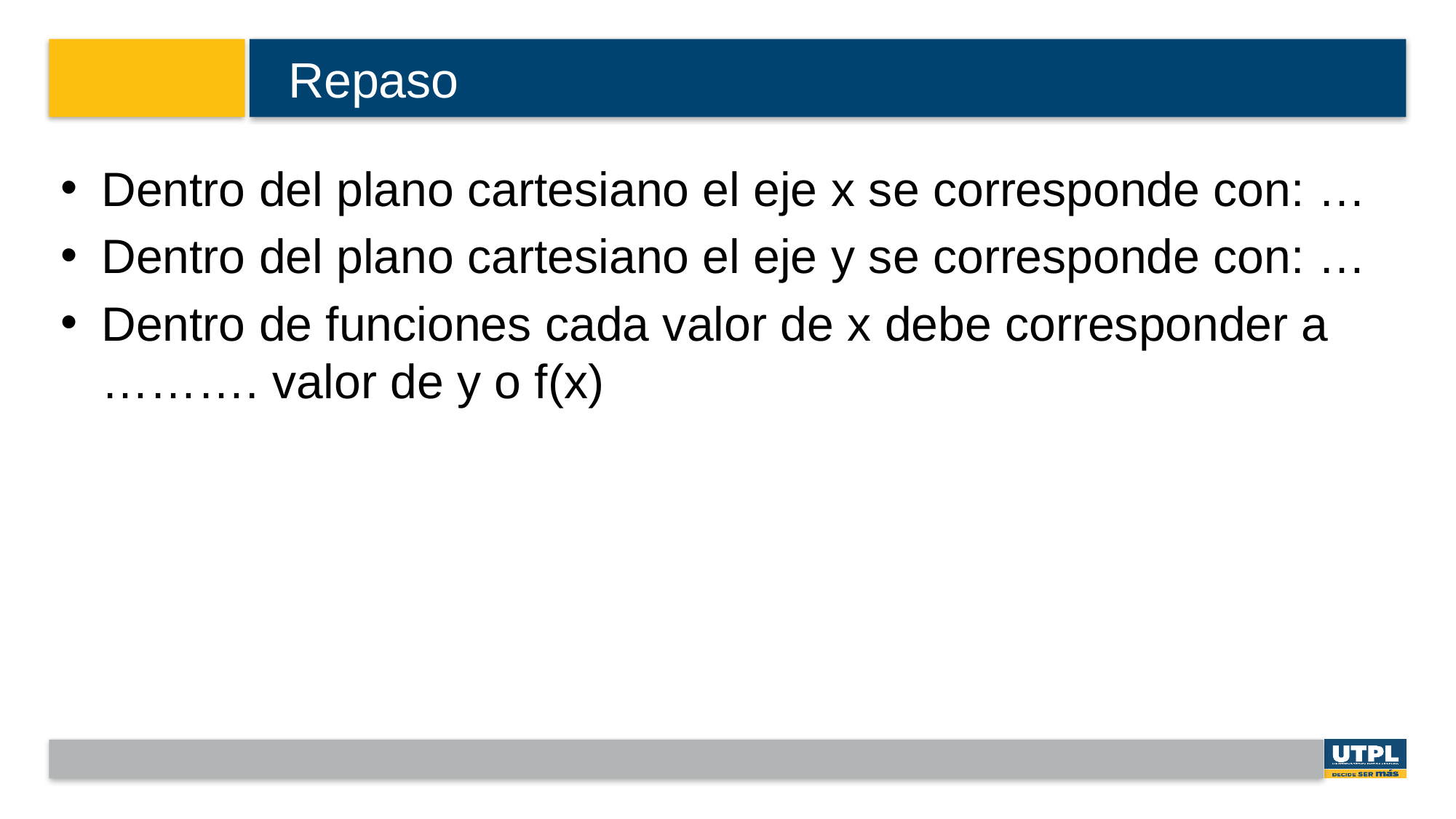

# Repaso
Dentro del plano cartesiano el eje x se corresponde con: …
Dentro del plano cartesiano el eje y se corresponde con: …
Dentro de funciones cada valor de x debe corresponder a ………. valor de y o f(x)